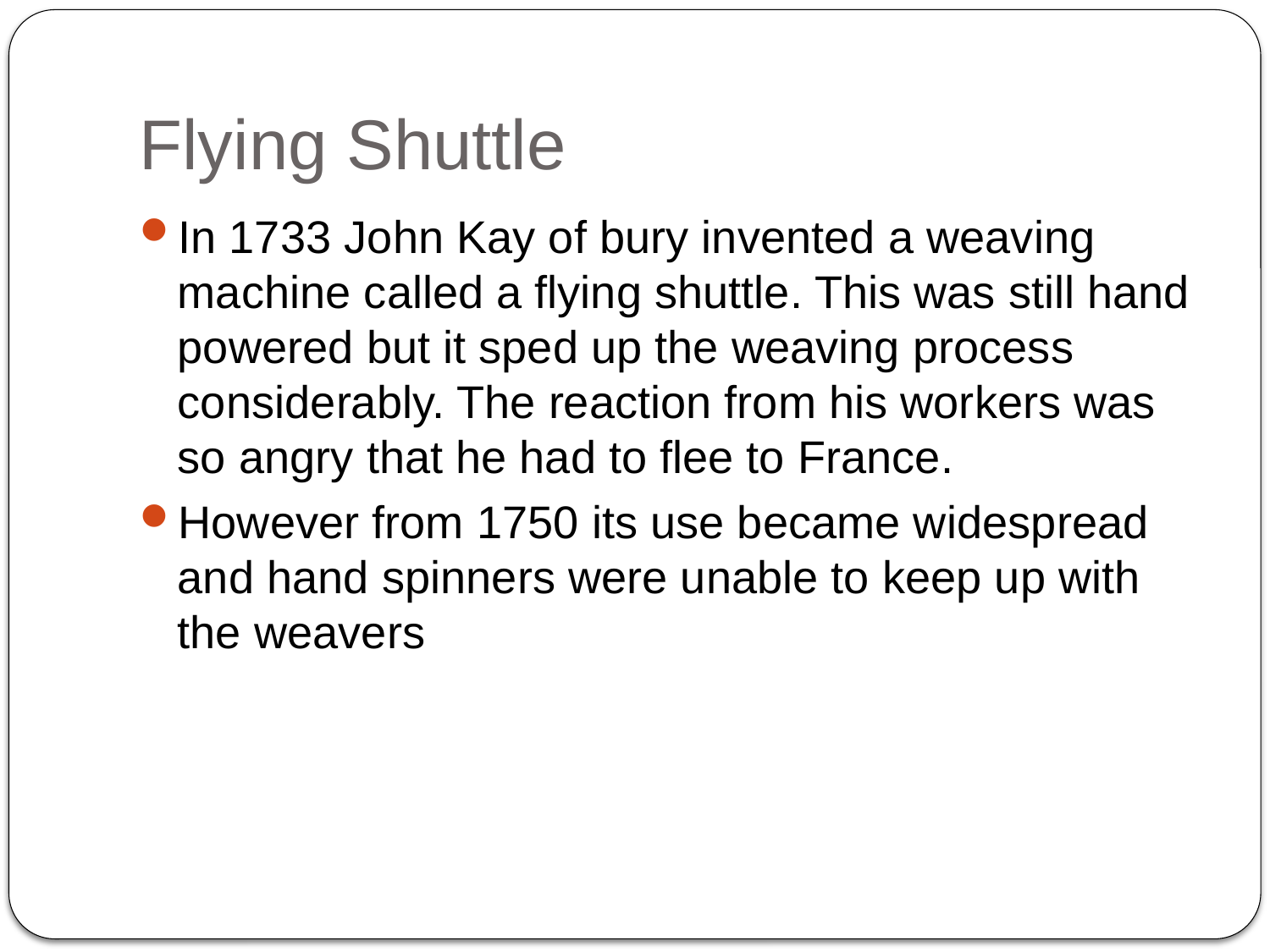

# Flying Shuttle
In 1733 John Kay of bury invented a weaving machine called a flying shuttle. This was still hand powered but it sped up the weaving process considerably. The reaction from his workers was so angry that he had to flee to France.
However from 1750 its use became widespread and hand spinners were unable to keep up with the weavers